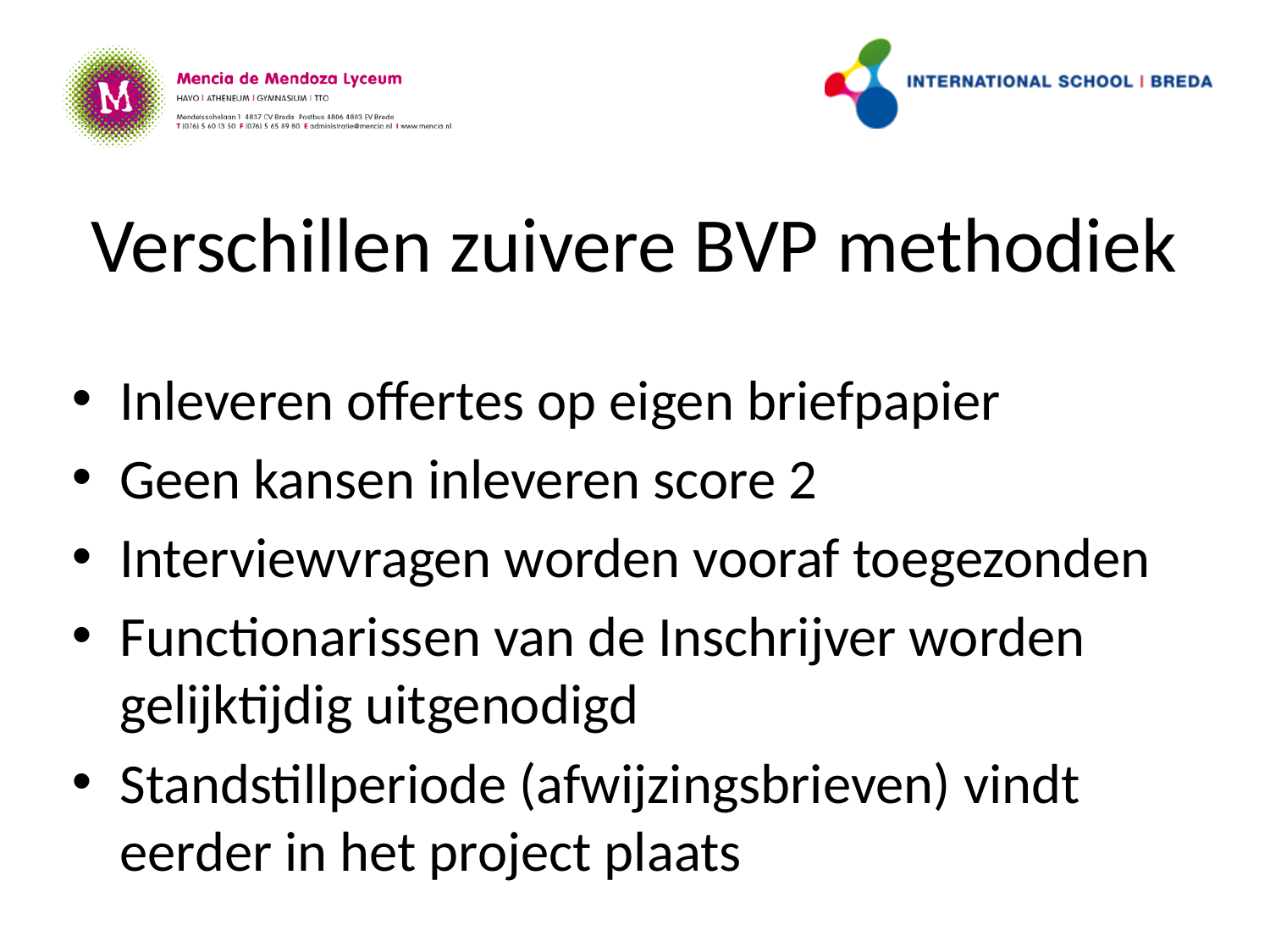

# Verschillen zuivere BVP methodiek
Inleveren offertes op eigen briefpapier
Geen kansen inleveren score 2
Interviewvragen worden vooraf toegezonden
Functionarissen van de Inschrijver worden gelijktijdig uitgenodigd
Standstillperiode (afwijzingsbrieven) vindt eerder in het project plaats